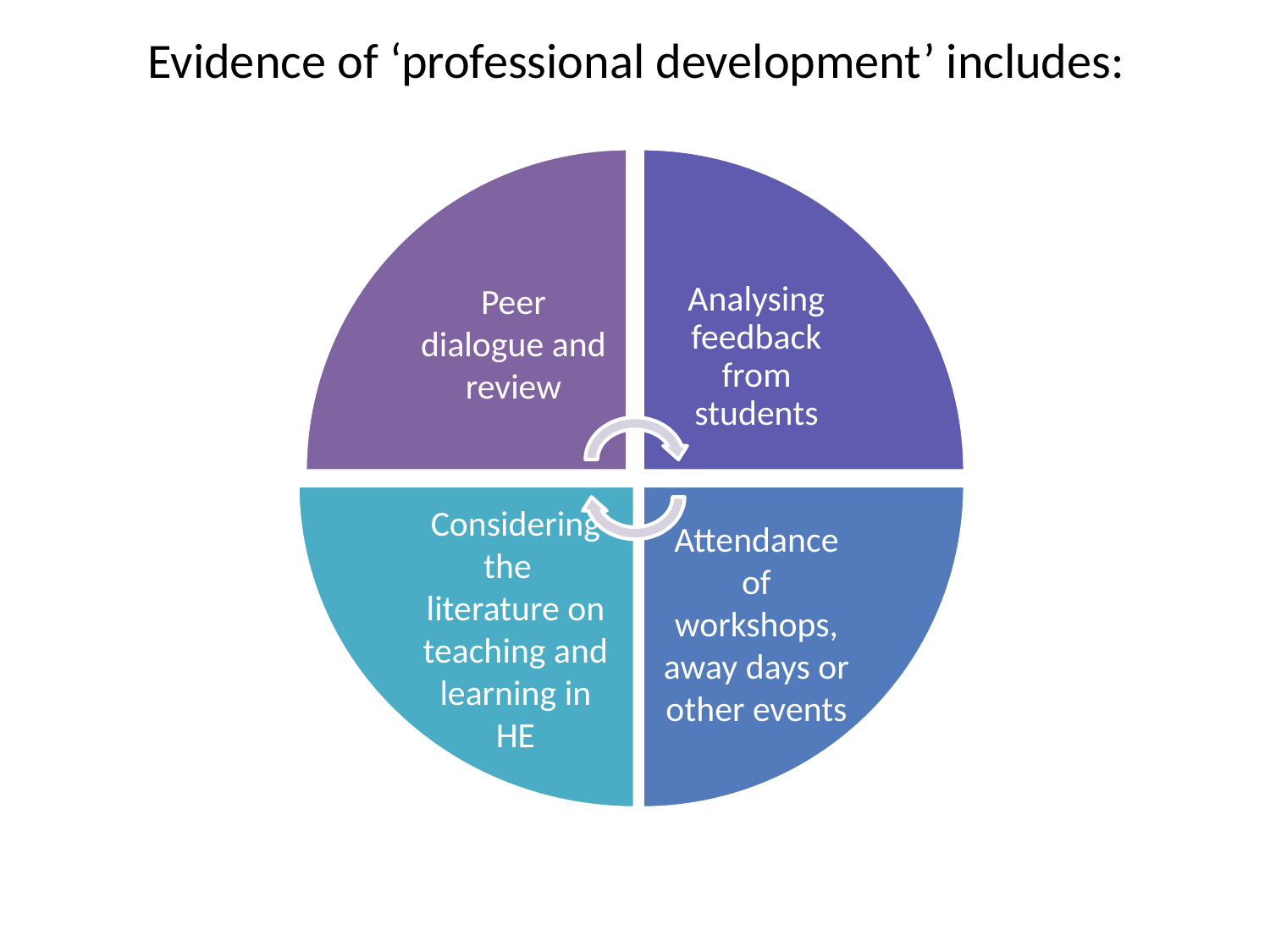

# Evidence of ‘professional development’ includes:
Peer dialogue and review

Analysing feedback from students

Attendance of workshops, away days or other events

Considering the   literature on teaching and learning in HE